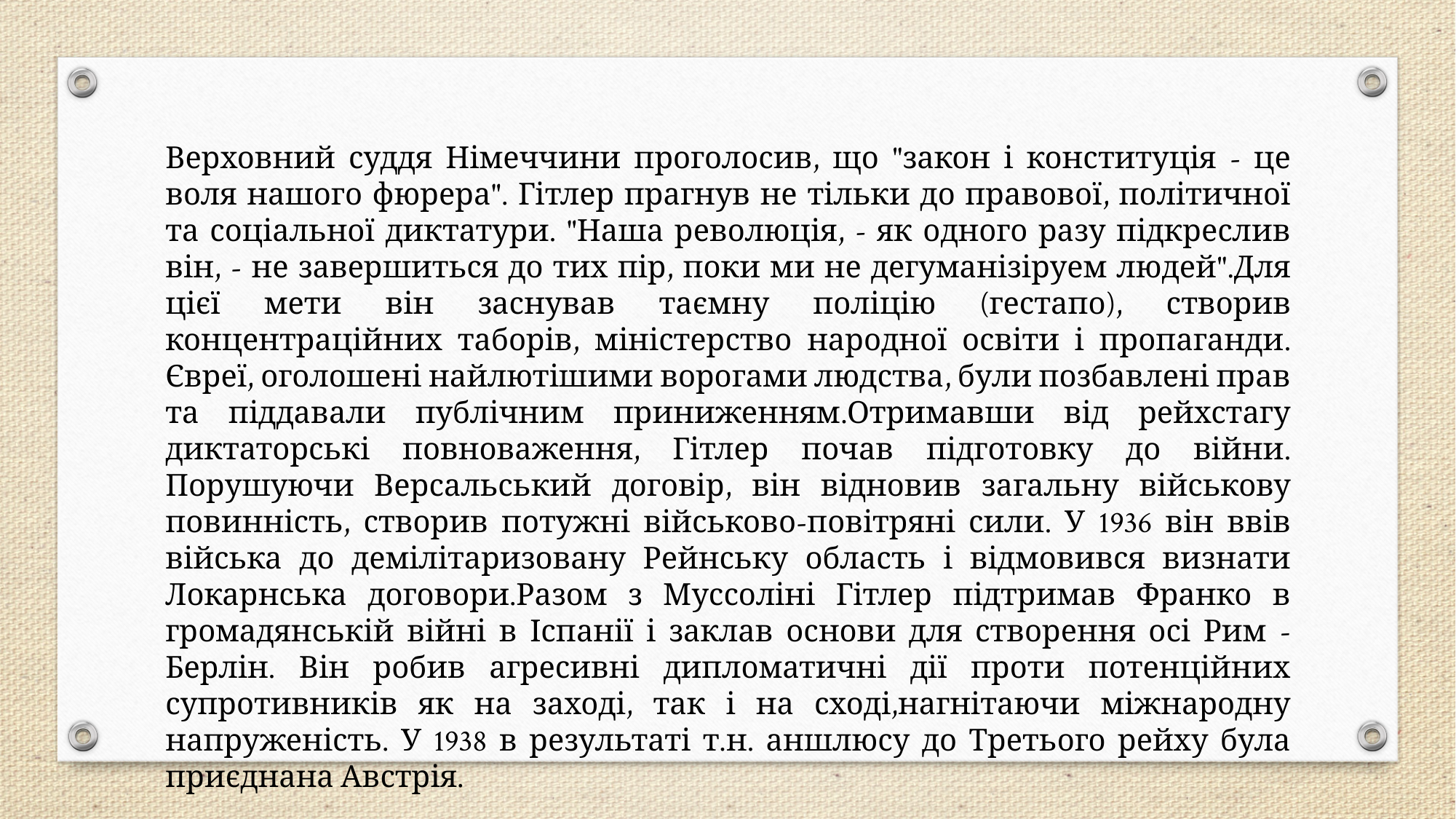

#
Верховний суддя Німеччини проголосив, що "закон і конституція - це воля нашого фюрера". Гітлер прагнув не тільки до правової, політичної та соціальної диктатури. "Наша революція, - як одного разу підкреслив він, - не завершиться до тих пір, поки ми не дегуманізіруем людей".Для цієї мети він заснував таємну поліцію (гестапо), створив концентраційних таборів, міністерство народної освіти і пропаганди. Євреї, оголошені найлютішими ворогами людства, були позбавлені прав та піддавали публічним приниженням.Отримавши від рейхстагу диктаторські повноваження, Гітлер почав підготовку до війни. Порушуючи Версальський договір, він відновив загальну військову повинність, створив потужні військово-повітряні сили. У 1936 він ввів війська до демілітаризовану Рейнську область і відмовився визнати Локарнська договори.Разом з Муссоліні Гітлер підтримав Франко в громадянській війні в Іспанії і заклав основи для створення осі Рим - Берлін. Він робив агресивні дипломатичні дії проти потенційних супротивників як на заході, так і на сході,нагнітаючи міжнародну напруженість. У 1938 в результаті т.н. аншлюсу до Третього рейху була приєднана Австрія.